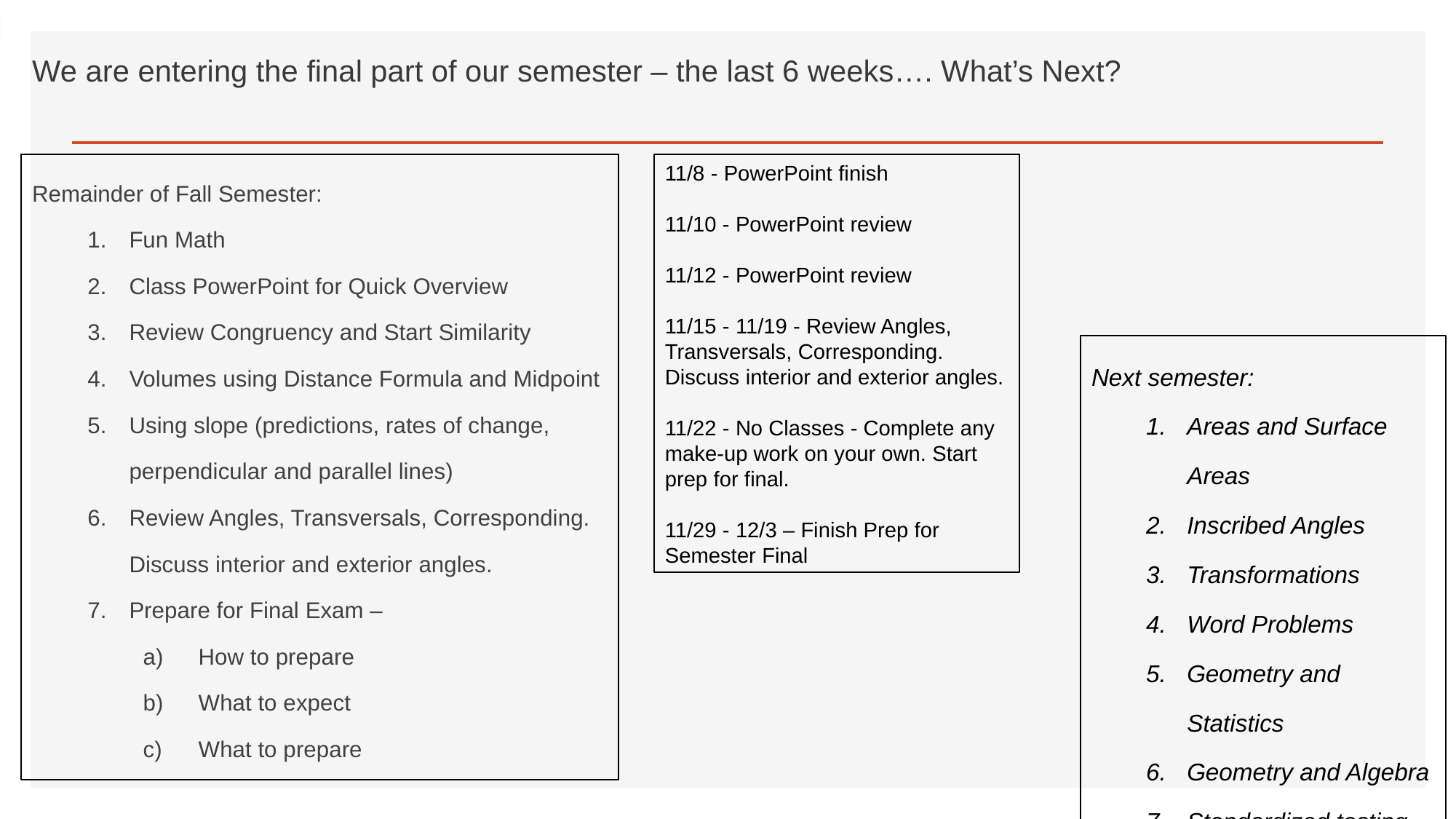

# We are entering the final part of our semester – the last 6 weeks…. What’s Next?

Remainder of Fall Semester:
Fun Math
Class PowerPoint for Quick Overview
Review Congruency and Start Similarity
Volumes using Distance Formula and Midpoint
Using slope (predictions, rates of change, perpendicular and parallel lines)
Review Angles, Transversals, Corresponding.  Discuss interior and exterior angles.
Prepare for Final Exam –
How to prepare
What to expect
What to prepare

11/8 - PowerPoint finish
11/10 - PowerPoint review
11/12 - PowerPoint review
11/15 - 11/19 - Review Angles, Transversals, Corresponding.
Discuss interior and exterior angles.
11/22 - No Classes - Complete any make-up work on your own. Start prep for final.
11/29 - 12/3 – Finish Prep for Semester Final
Next semester:
Areas and Surface Areas
Inscribed Angles
Transformations
Word Problems
Geometry and Statistics
Geometry and Algebra
Standardized testing